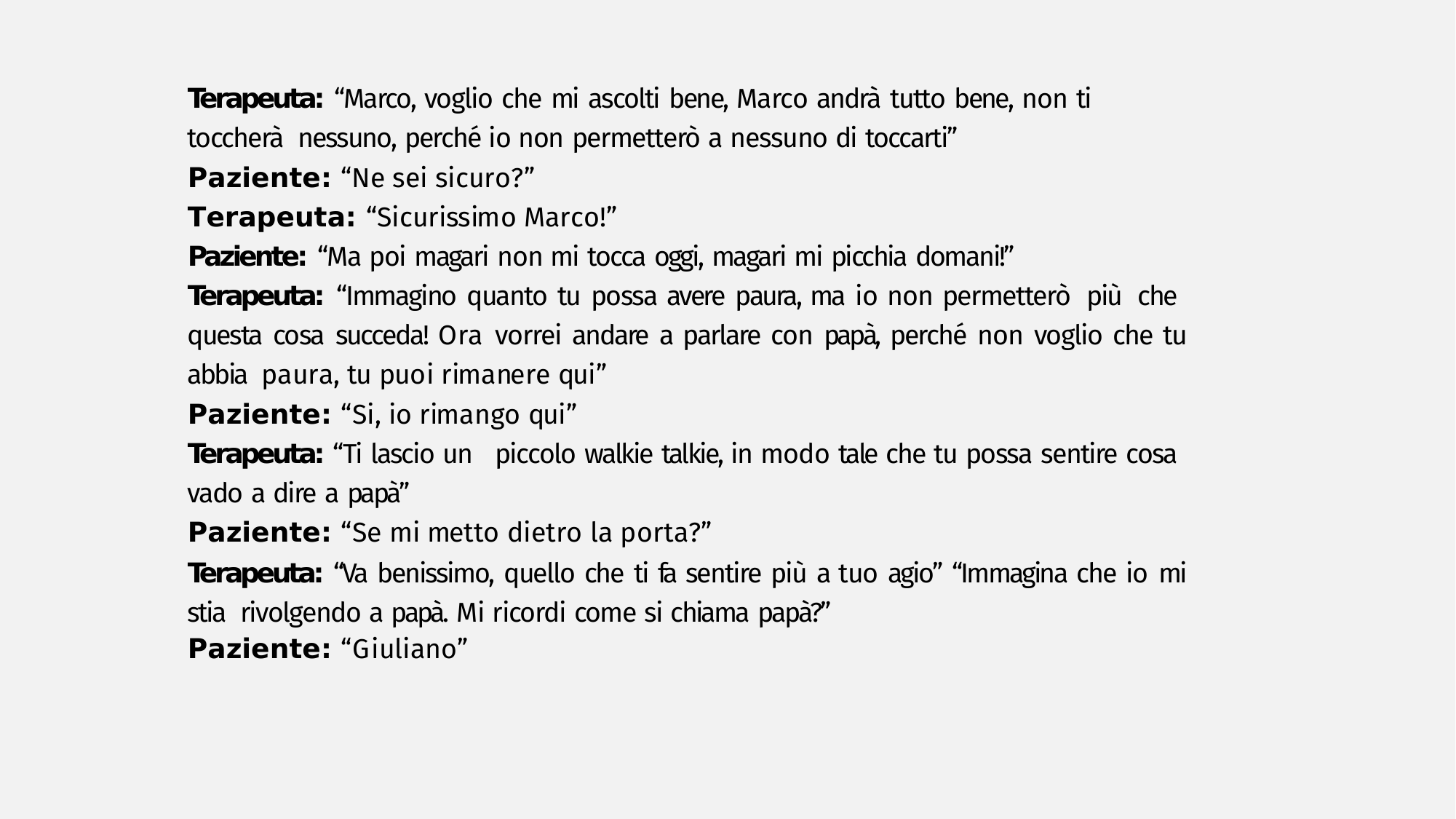

Terapeuta: “Marco, voglio che mi ascolti bene, Marco andrà tutto bene, non ti toccherà  nessuno, perché io non permetterò a nessuno di toccarti”
Paziente: “Ne sei sicuro?”
Terapeuta: “Sicurissimo Marco!”
Paziente: “Ma poi magari non mi tocca oggi, magari mi picchia domani!”
Terapeuta: “Immagino quanto tu possa avere paura, ma io non permetterò più che  questa cosa succeda! Ora vorrei andare a parlare con papà, perché non voglio che tu abbia  paura, tu puoi rimanere qui”
Paziente: “Si, io rimango qui”
Terapeuta: “Ti lascio un piccolo walkie talkie, in modo tale che tu possa sentire cosa  vado a dire a papà”
Paziente: “Se mi metto dietro la porta?”
Terapeuta: “Va benissimo, quello che ti fa sentire più a tuo agio” “Immagina che io mi stia  rivolgendo a papà. Mi ricordi come si chiama papà?”
Paziente: “Giuliano”